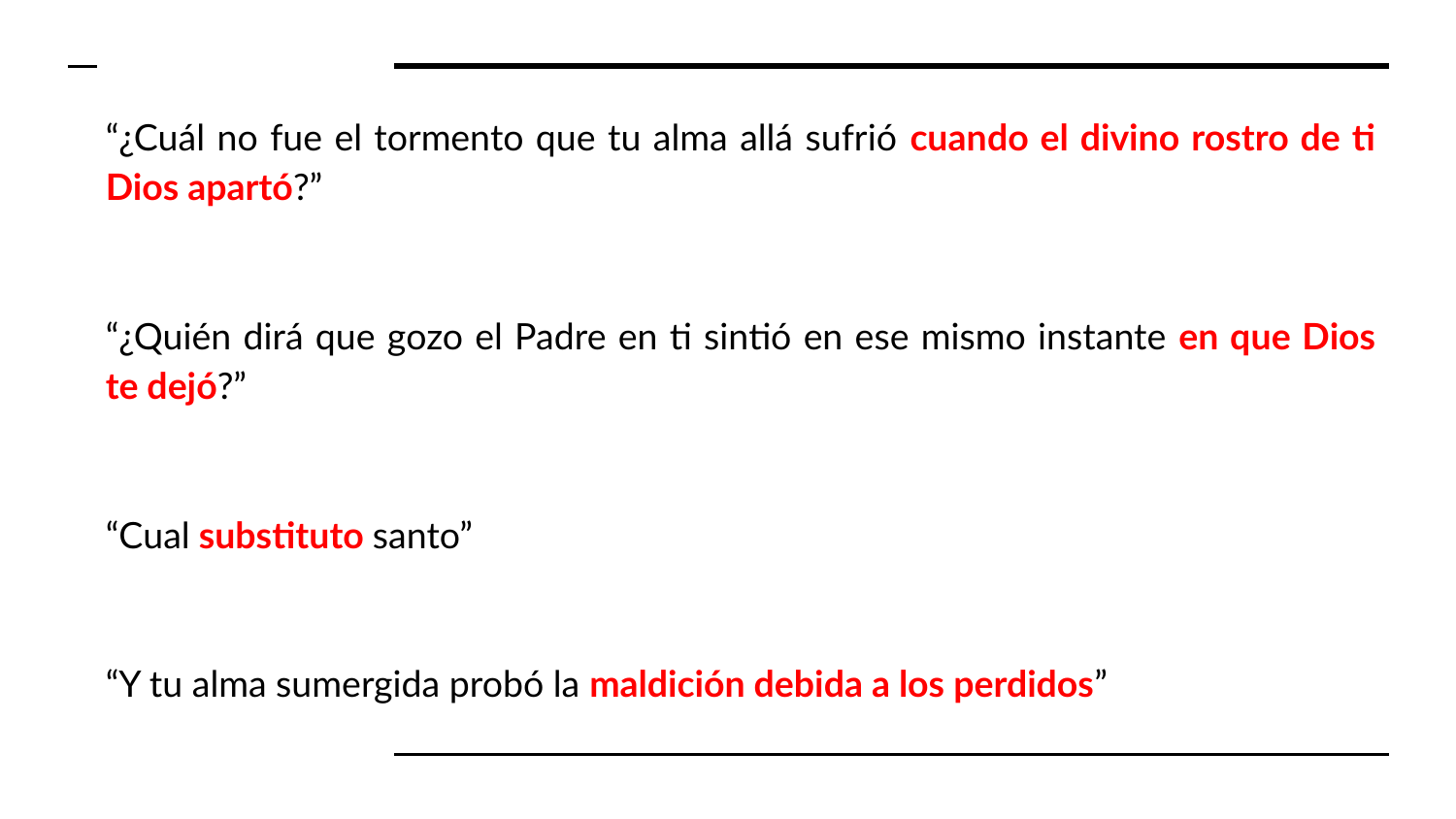

“¿Cuál no fue el tormento que tu alma allá sufrió cuando el divino rostro de ti Dios apartó?”

“¿Quién dirá que gozo el Padre en ti sintió en ese mismo instante en que Dios te dejó?”

“Cual substituto santo”

“Y tu alma sumergida probó la maldición debida a los perdidos”